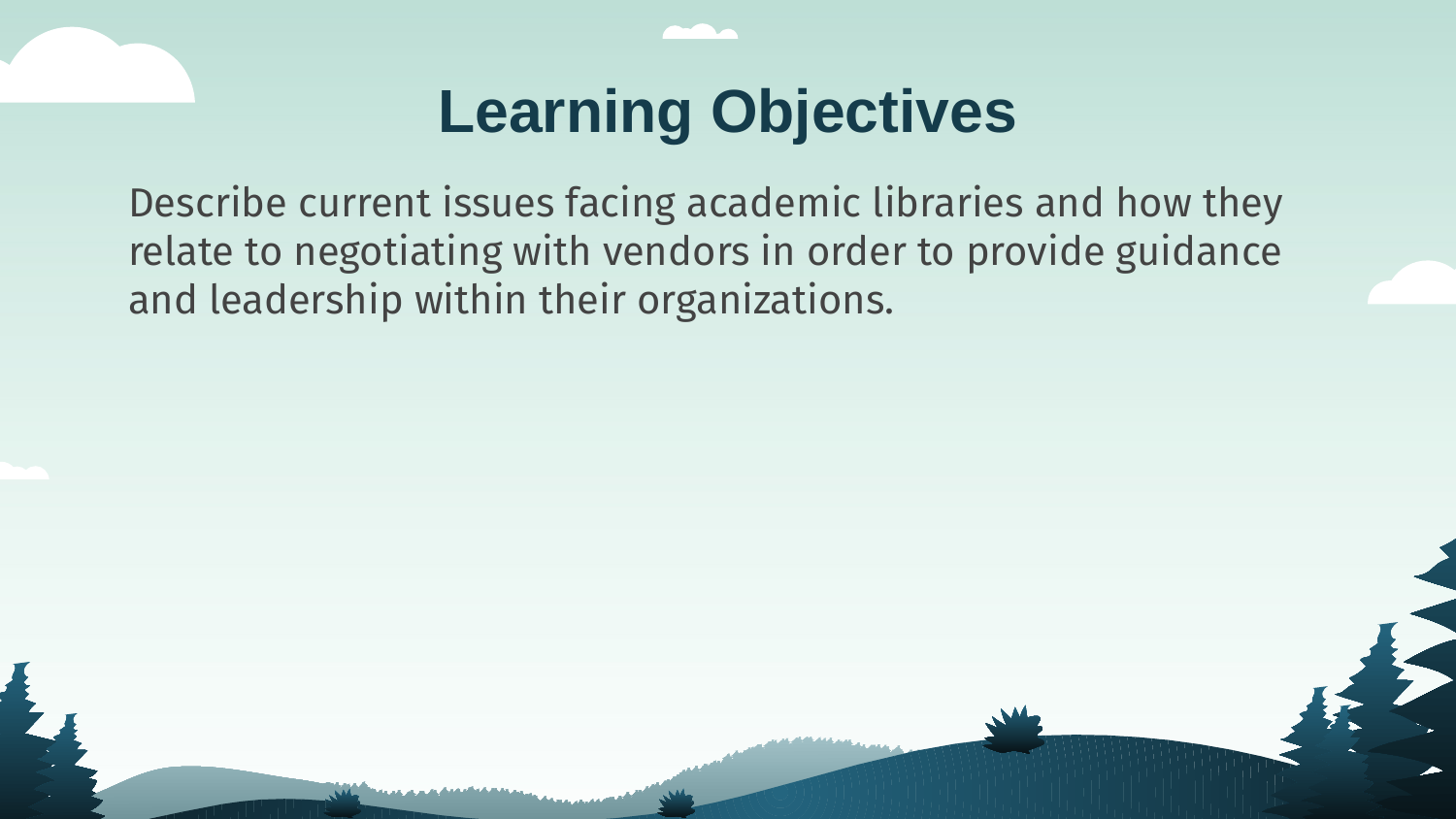

# Learning Objectives
Describe current issues facing academic libraries and how they relate to negotiating with vendors in order to provide guidance and leadership within their organizations.